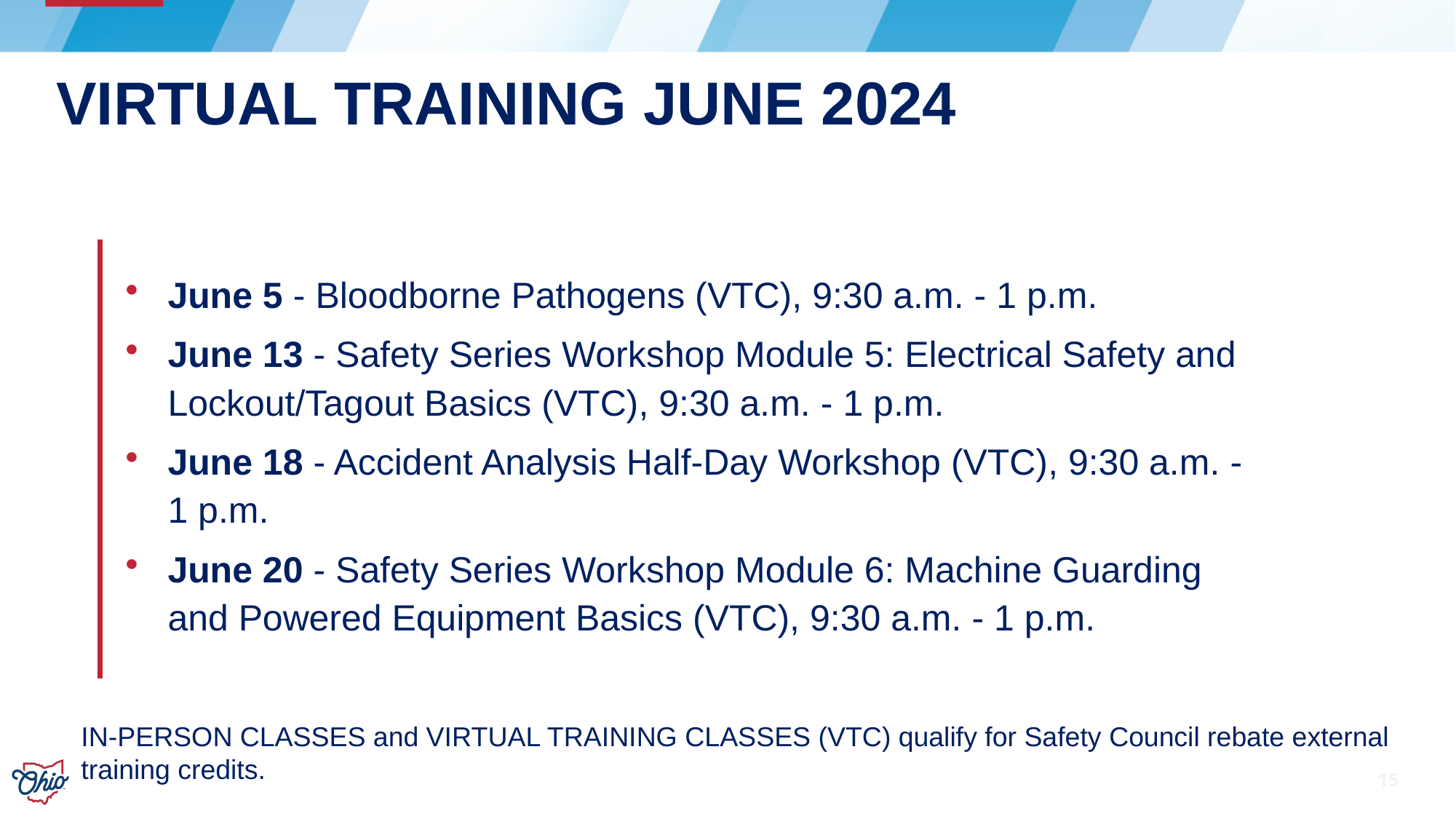

# virtual training June 2024
June 5 - Bloodborne Pathogens (VTC), 9:30 a.m. - 1 p.m.
June 13 - Safety Series Workshop Module 5: Electrical Safety and Lockout/Tagout Basics (VTC), 9:30 a.m. - 1 p.m.
June 18 - Accident Analysis Half-Day Workshop (VTC), 9:30 a.m. - 1 p.m.
June 20 - Safety Series Workshop Module 6: Machine Guarding and Powered Equipment Basics (VTC), 9:30 a.m. - 1 p.m.
IN-PERSON CLASSES and VIRTUAL TRAINING CLASSES (VTC) qualify for Safety Council rebate external training credits.
15